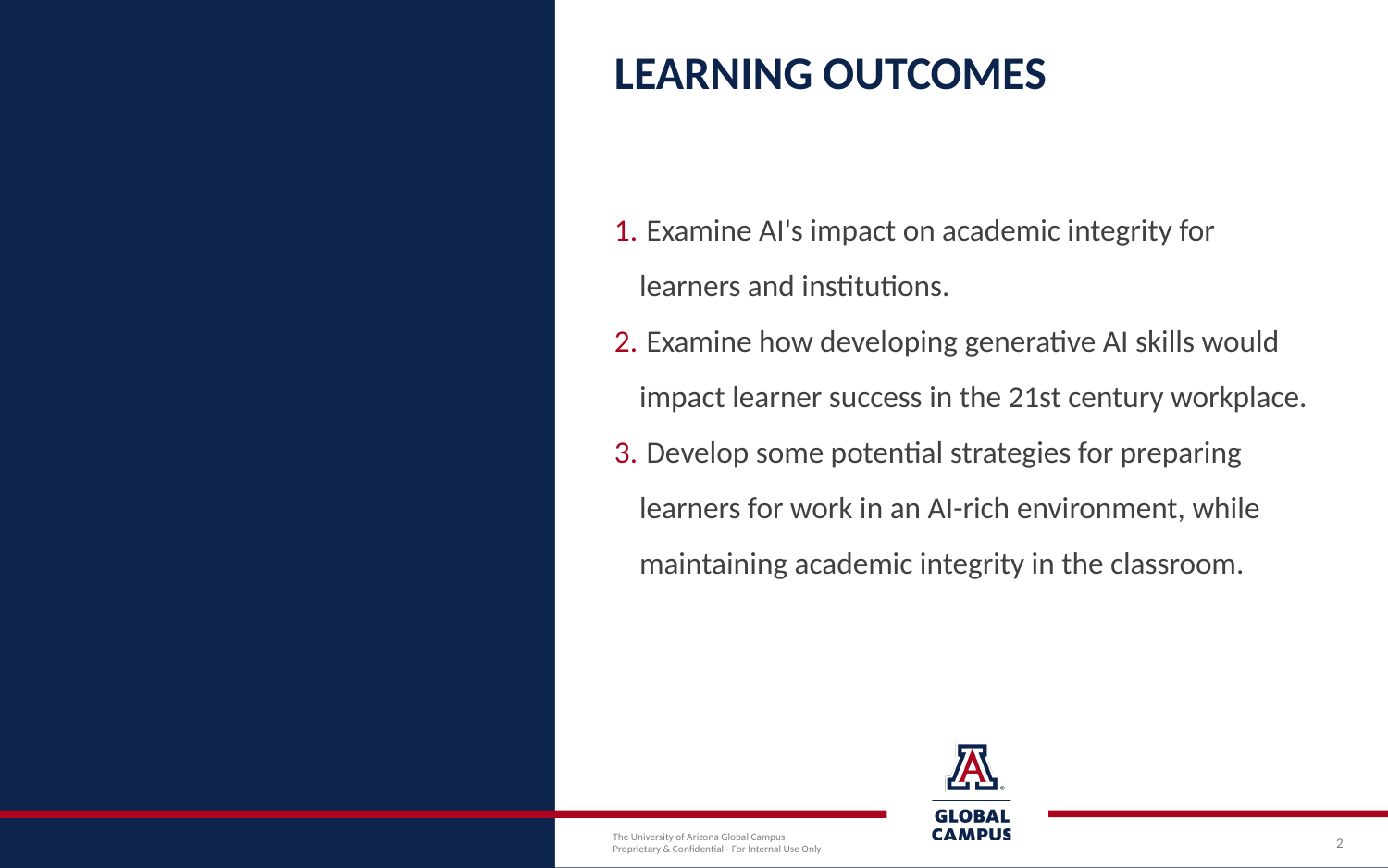

# Learning Outcomes
 Examine AI's impact on academic integrity for learners and institutions.
 Examine how developing generative AI skills would impact learner success in the 21st century workplace.
 Develop some potential strategies for preparing learners for work in an AI-rich environment, while maintaining academic integrity in the classroom.
2